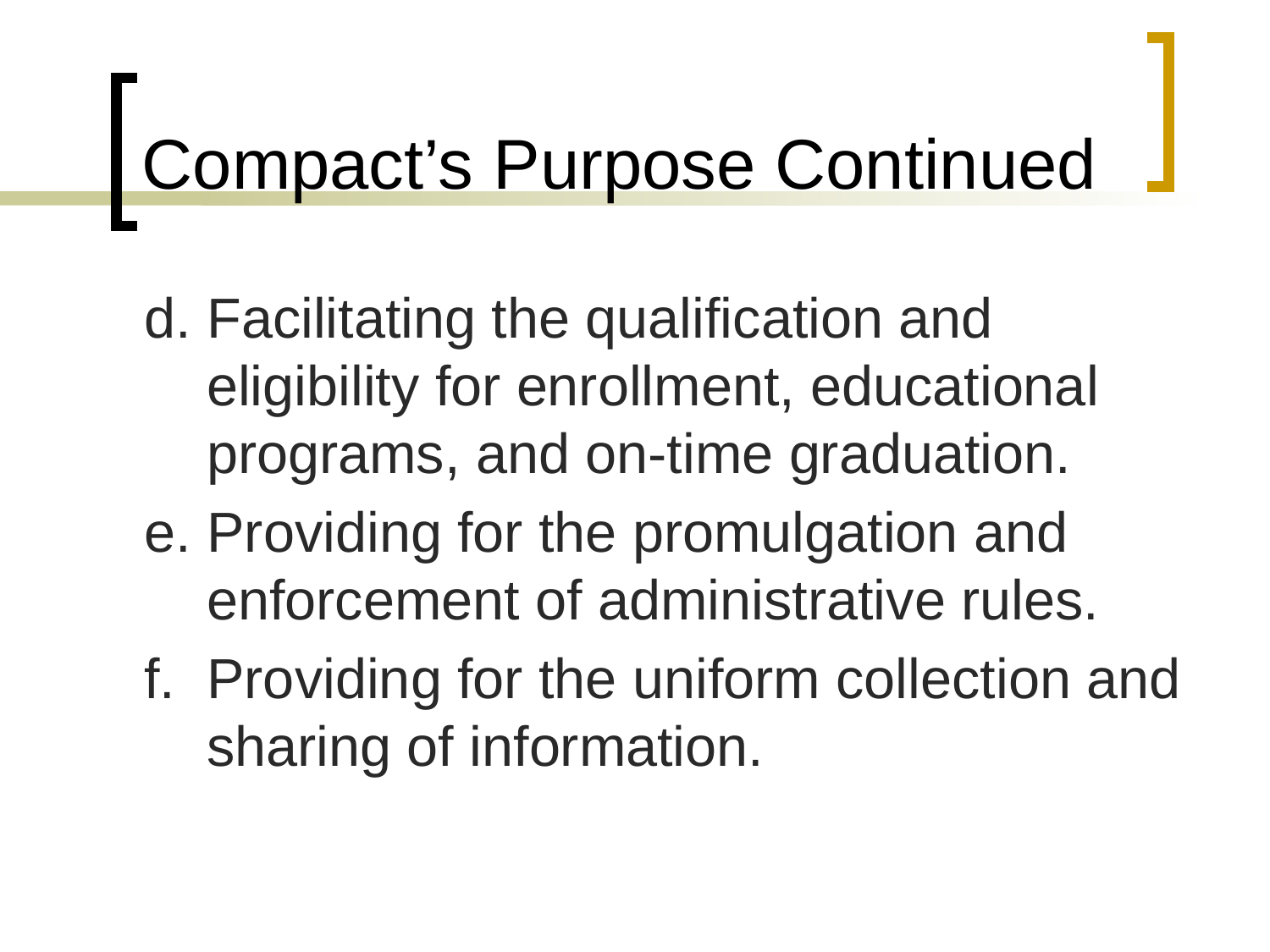

# Compact’s Purpose Continued
d. Facilitating the qualification and eligibility for enrollment, educational programs, and on-time graduation.
e. Providing for the promulgation and enforcement of administrative rules.
f.  Providing for the uniform collection and sharing of information.